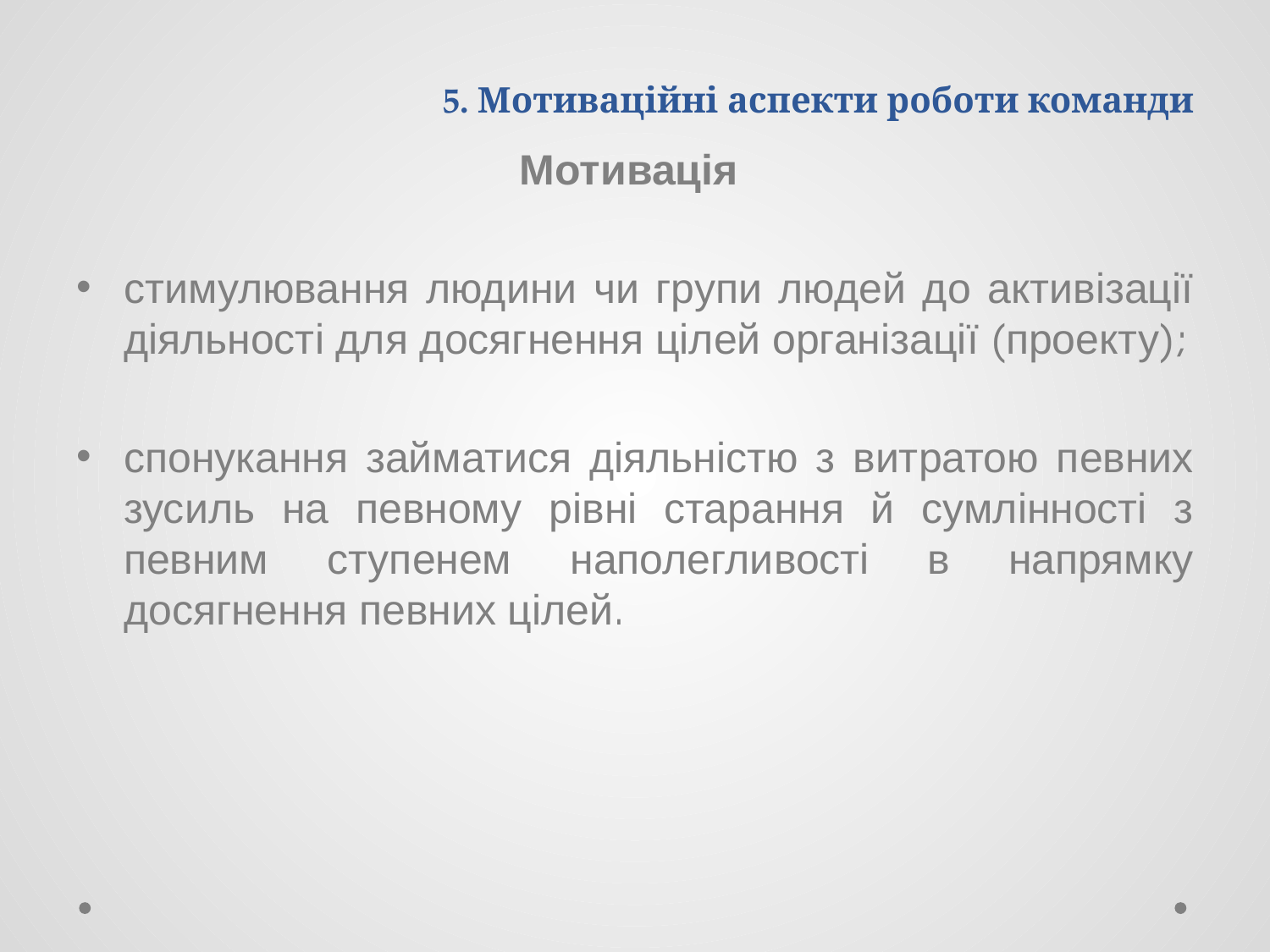

# 5. Мотиваційні аспекти роботи команди
Мотивація

стимулювання людини чи групи людей до активізації діяльності для досягнення цілей організації (проекту);

спонукання займатися діяльністю з витратою певних зусиль на певному рівні старання й сумлінності з певним ступенем наполегливості в напрямку досягнення певних цілей.